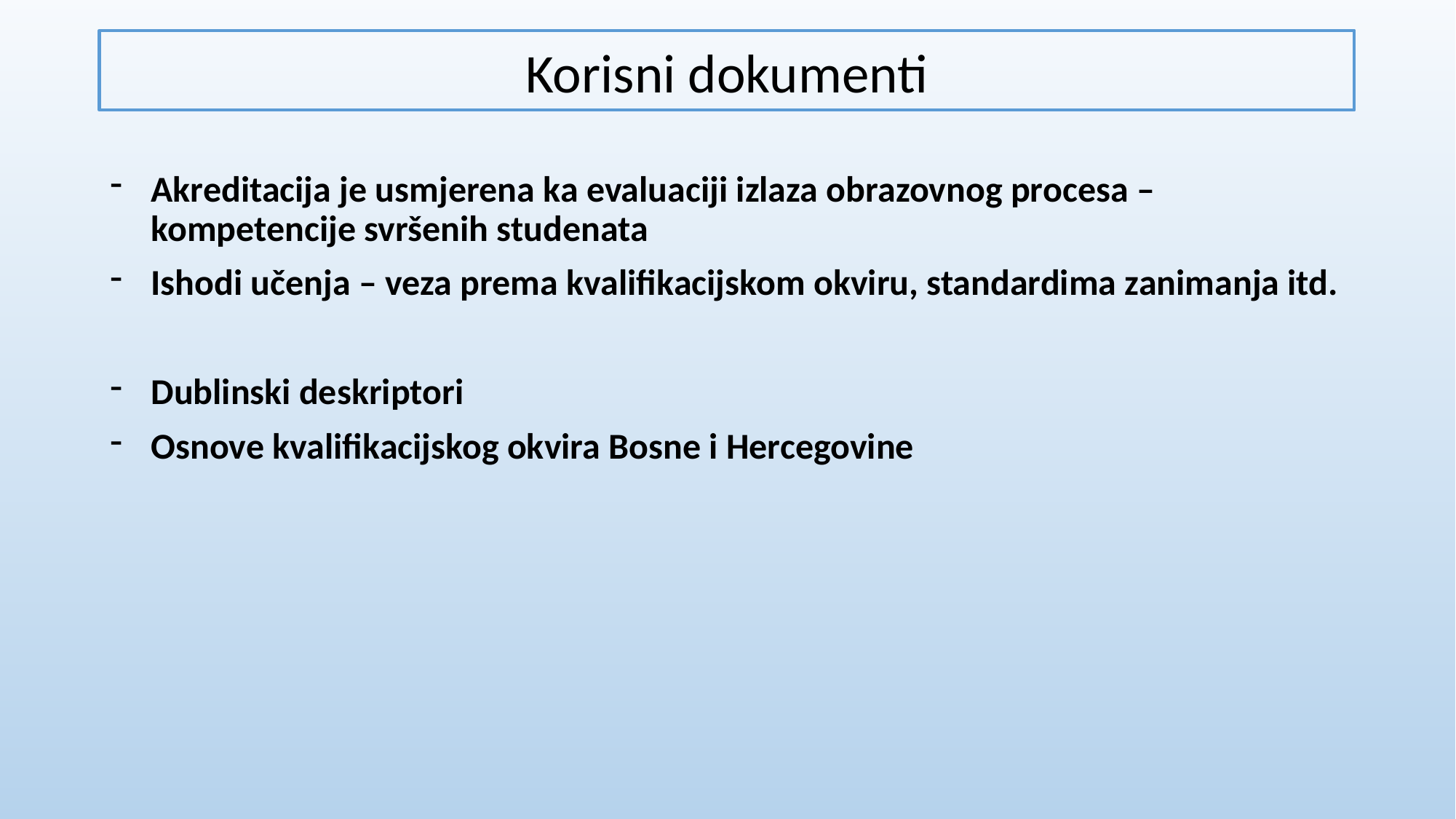

Korisni dokumenti
Akreditacija je usmjerena ka evaluaciji izlaza obrazovnog procesa – kompetencije svršenih studenata
Ishodi učenja – veza prema kvalifikacijskom okviru, standardima zanimanja itd.

Dublinski deskriptori
Osnove kvalifikacijskog okvira Bosne i Hercegovine